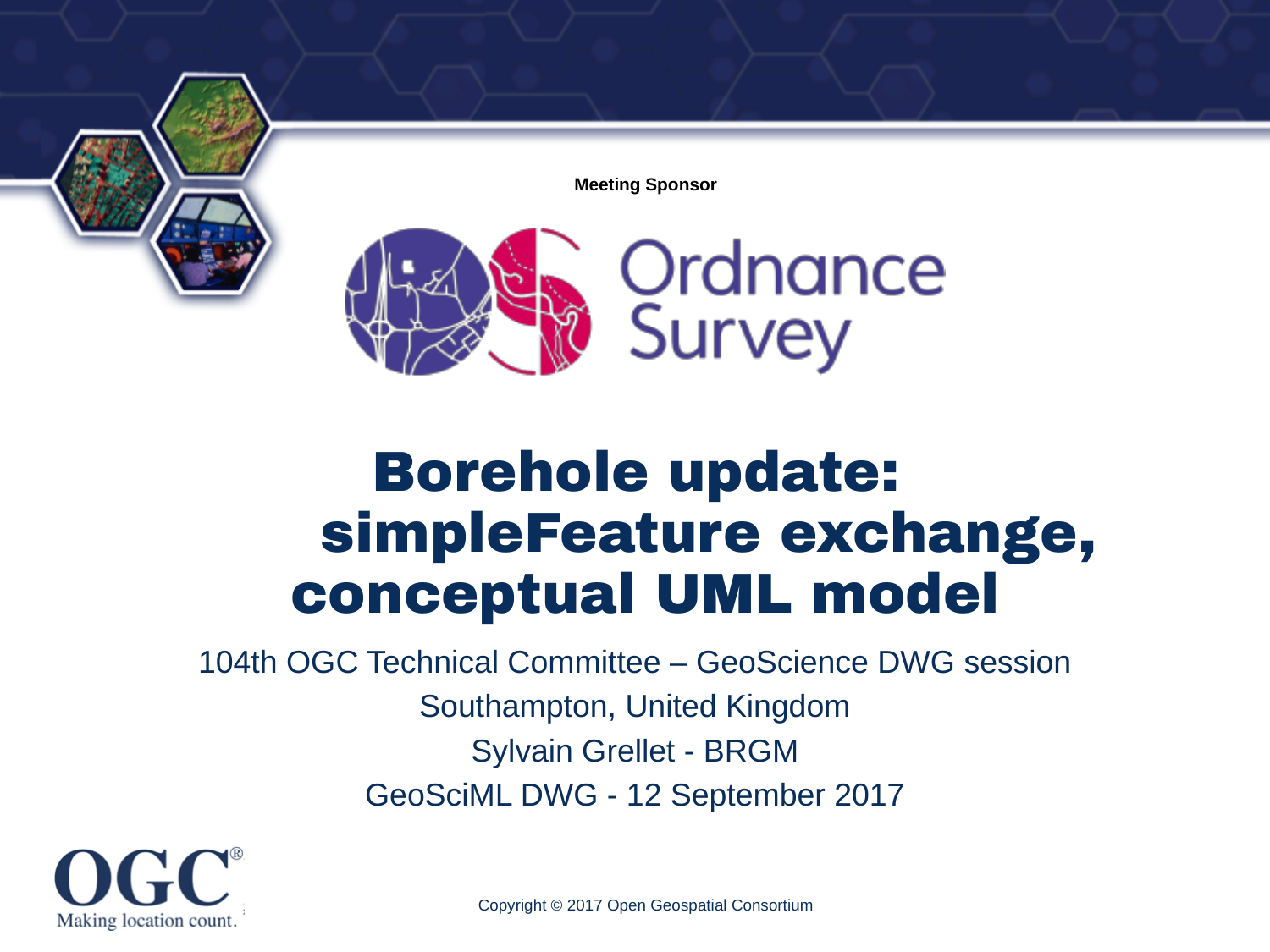

# Borehole update: simpleFeature exchange, conceptual UML model
104th OGC Technical Committee – GeoScience DWG session
Southampton, United Kingdom
Sylvain Grellet - BRGM
GeoSciML DWG - 12 September 2017
Copyright © 2017 Open Geospatial Consortium